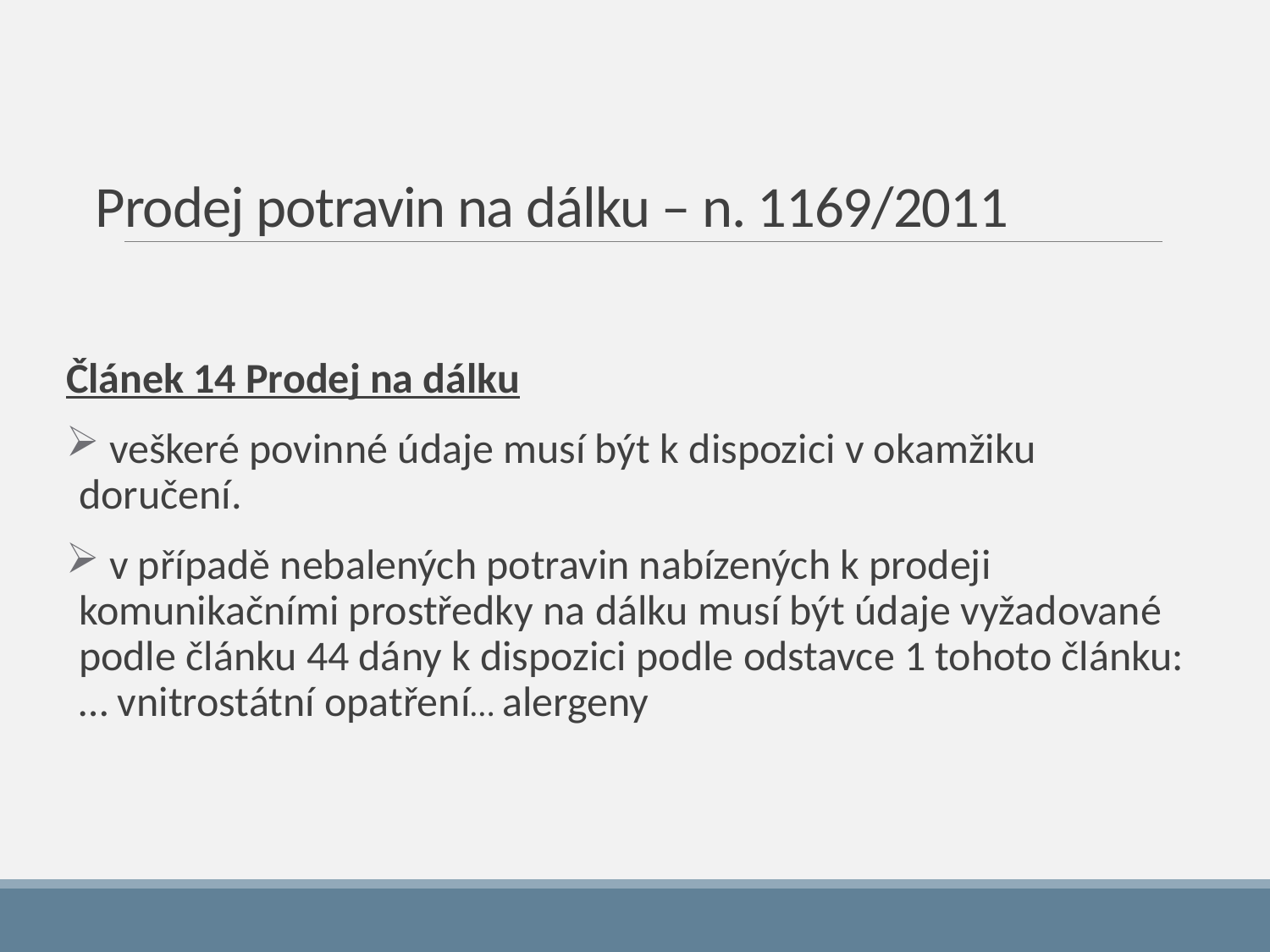

Prodej potravin na dálku – n. 1169/2011

Článek 14 Prodej na dálku
 veškeré povinné údaje musí být k dispozici v okamžiku doručení.
 v případě nebalených potravin nabízených k prodeji komunikačními prostředky na dálku musí být údaje vyžadované podle článku 44 dány k dispozici podle odstavce 1 tohoto článku: … vnitrostátní opatření… alergeny